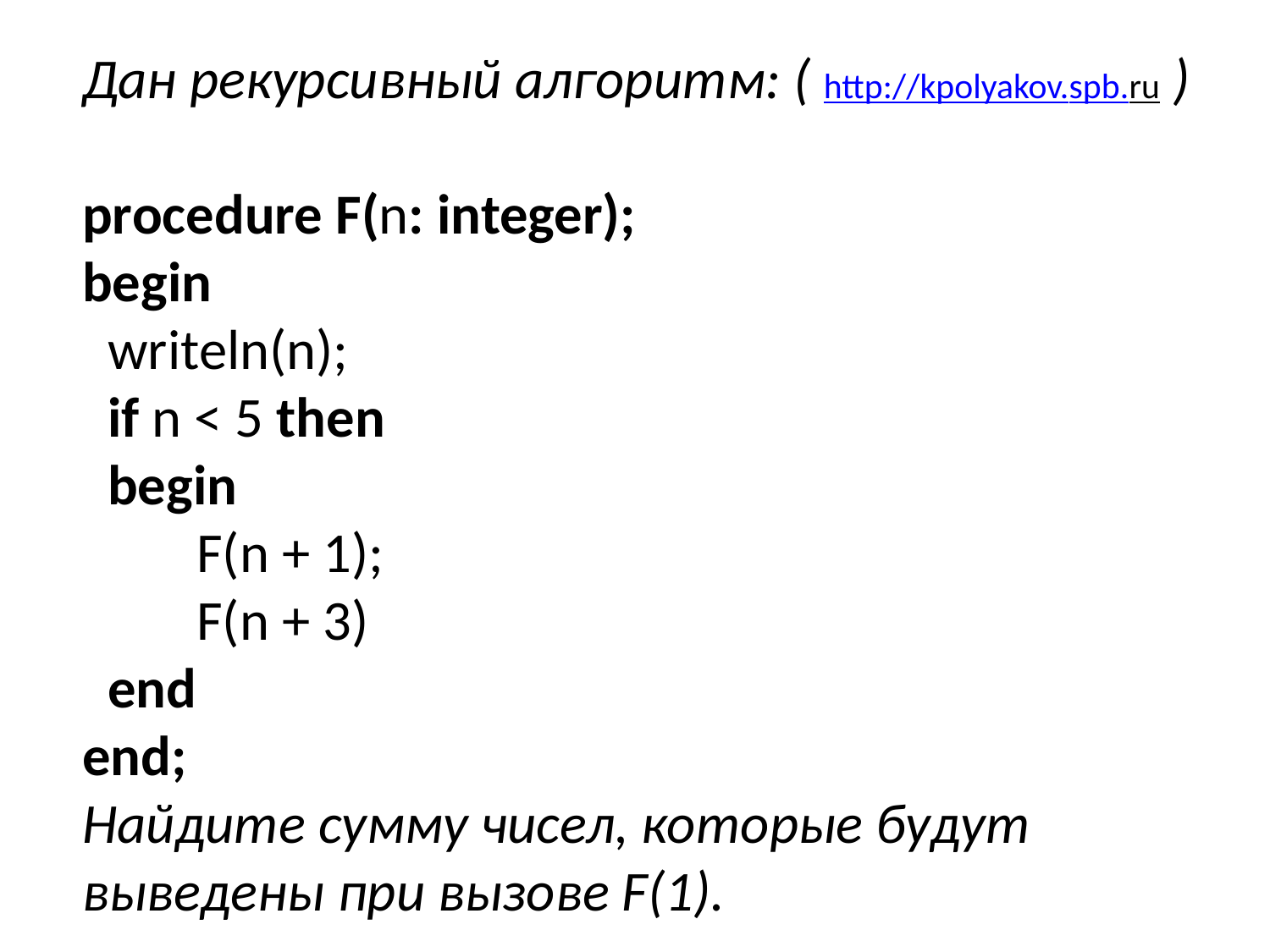

Дан рекурсивный алгоритм: ( http://kpolyakov.spb.ru )

procedure F(n: integer);
begin
  writeln(n);
  if n < 5 then
  begin
    F(n + 1);
    F(n + 3)
  end
end;
Найдите сумму чисел, которые будут выведены при вызове F(1).